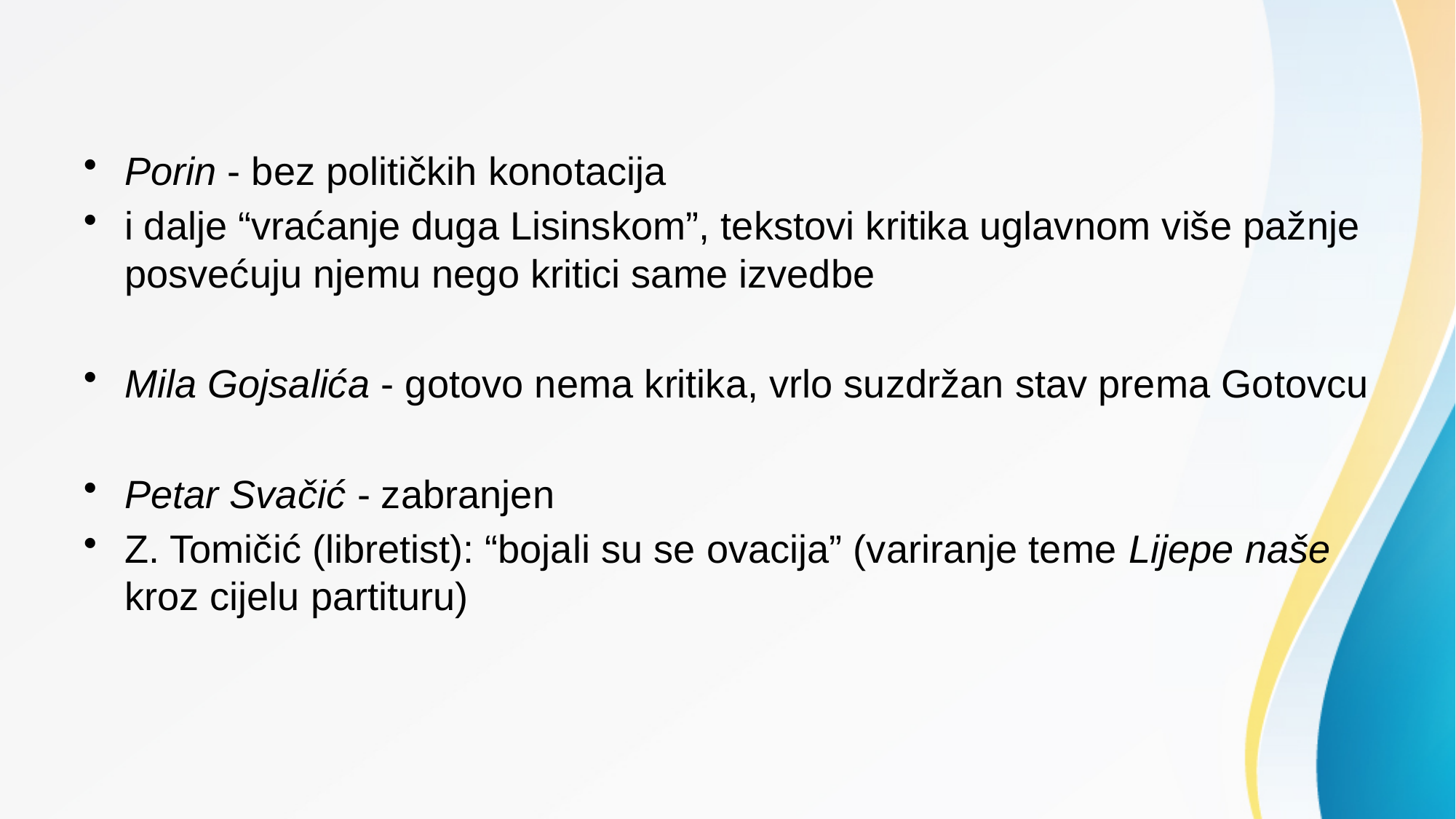

#
Porin - bez političkih konotacija
i dalje “vraćanje duga Lisinskom”, tekstovi kritika uglavnom više pažnje posvećuju njemu nego kritici same izvedbe

Mila Gojsalića - gotovo nema kritika, vrlo suzdržan stav prema Gotovcu

Petar Svačić - zabranjen
Z. Tomičić (libretist): “bojali su se ovacija” (variranje teme Lijepe naše kroz cijelu partituru)